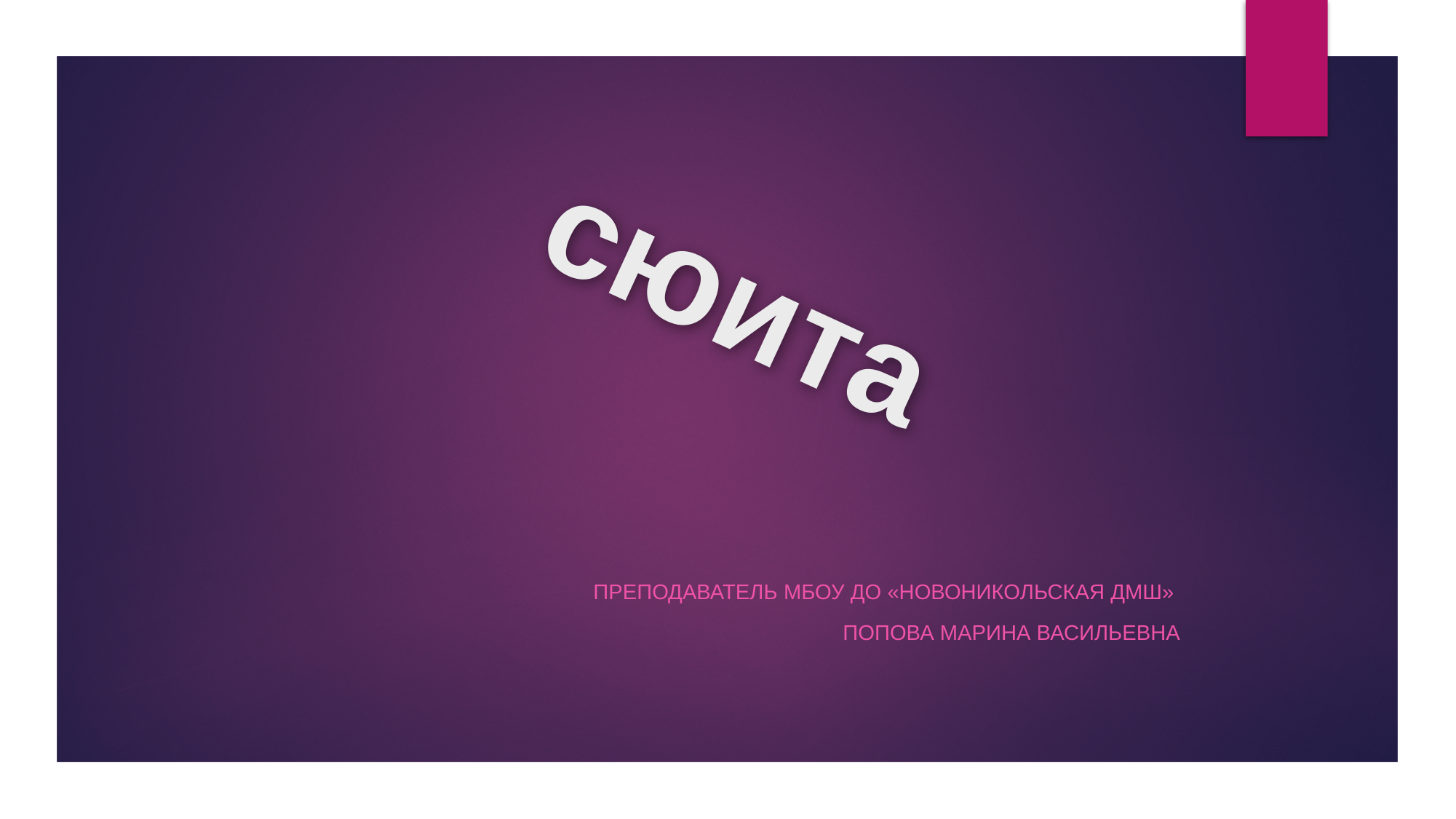

# сюита
Преподаватель МБОУ ДО «Новоникольская ДМШ»
Попова Марина Васильевна